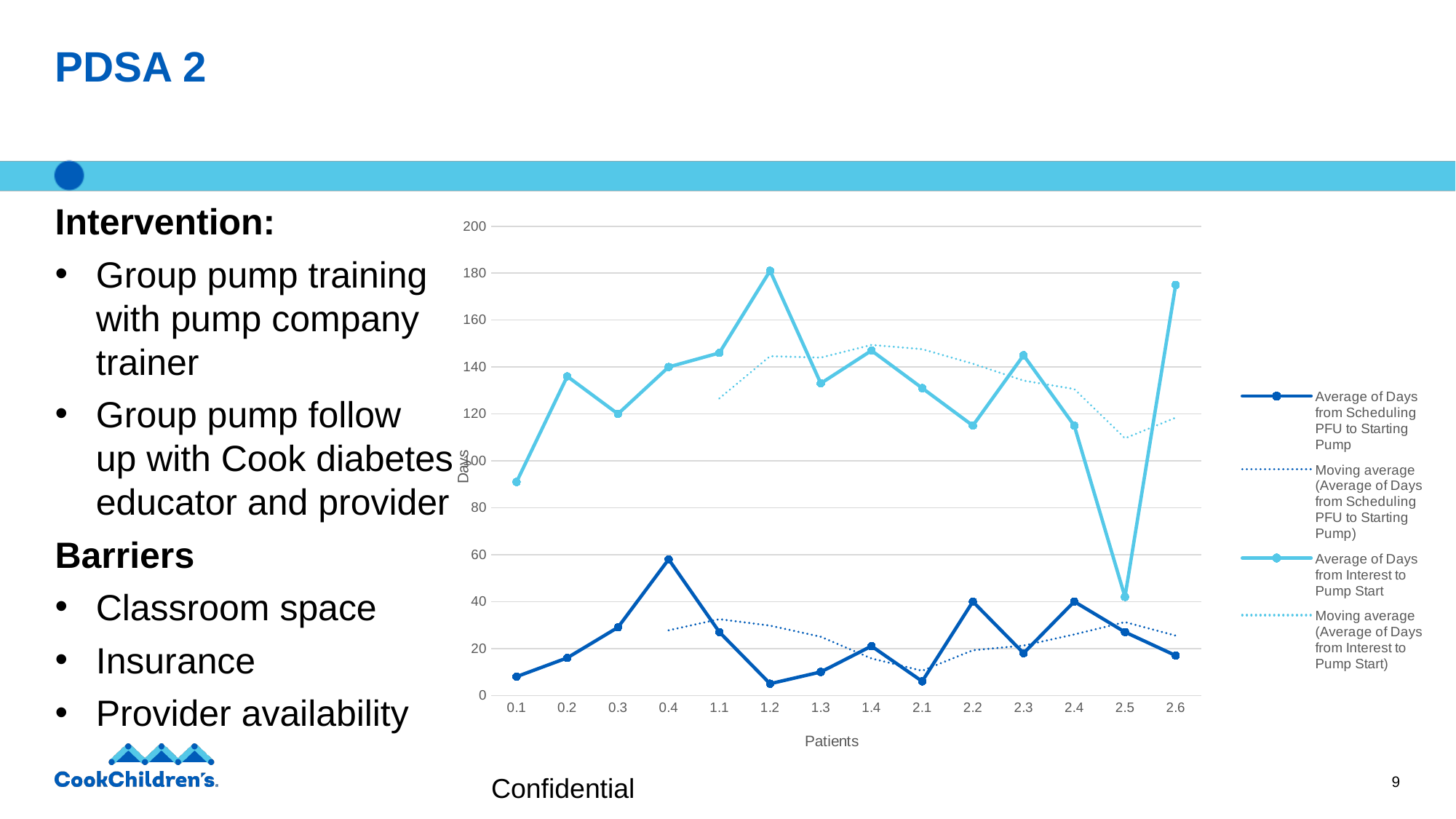

# PDSA 2

### Chart

| Category | Average of Days from Scheduling PFU to Starting Pump | Average of Days from Interest to Pump Start |
|---|---|---|
| 0.1 | 8.0 | 91.0 |
| 0.2 | 16.0 | 136.0 |
| 0.3 | 29.0 | 120.0 |
| 0.4 | 58.0 | 140.0 |
| 1.1 | 27.0 | 146.0 |
| 1.2 | 5.0 | 181.0 |
| 1.3 | 10.0 | 133.0 |
| 1.4 | 21.0 | 147.0 |
| 2.1 | 6.0 | 131.0 |
| 2.2 | 40.0 | 115.0 |
| 2.3 | 18.0 | 145.0 |
| 2.4 | 40.0 | 115.0 |
| 2.5 | 27.0 | 42.0 |
| 2.6 | 17.0 | 175.0 |
Intervention:
Group pump training
with pump company
trainer
Group pump follow
up with Cook diabetes
educator and provider
Barriers
Classroom space
Insurance
Provider availability

Confidential
9